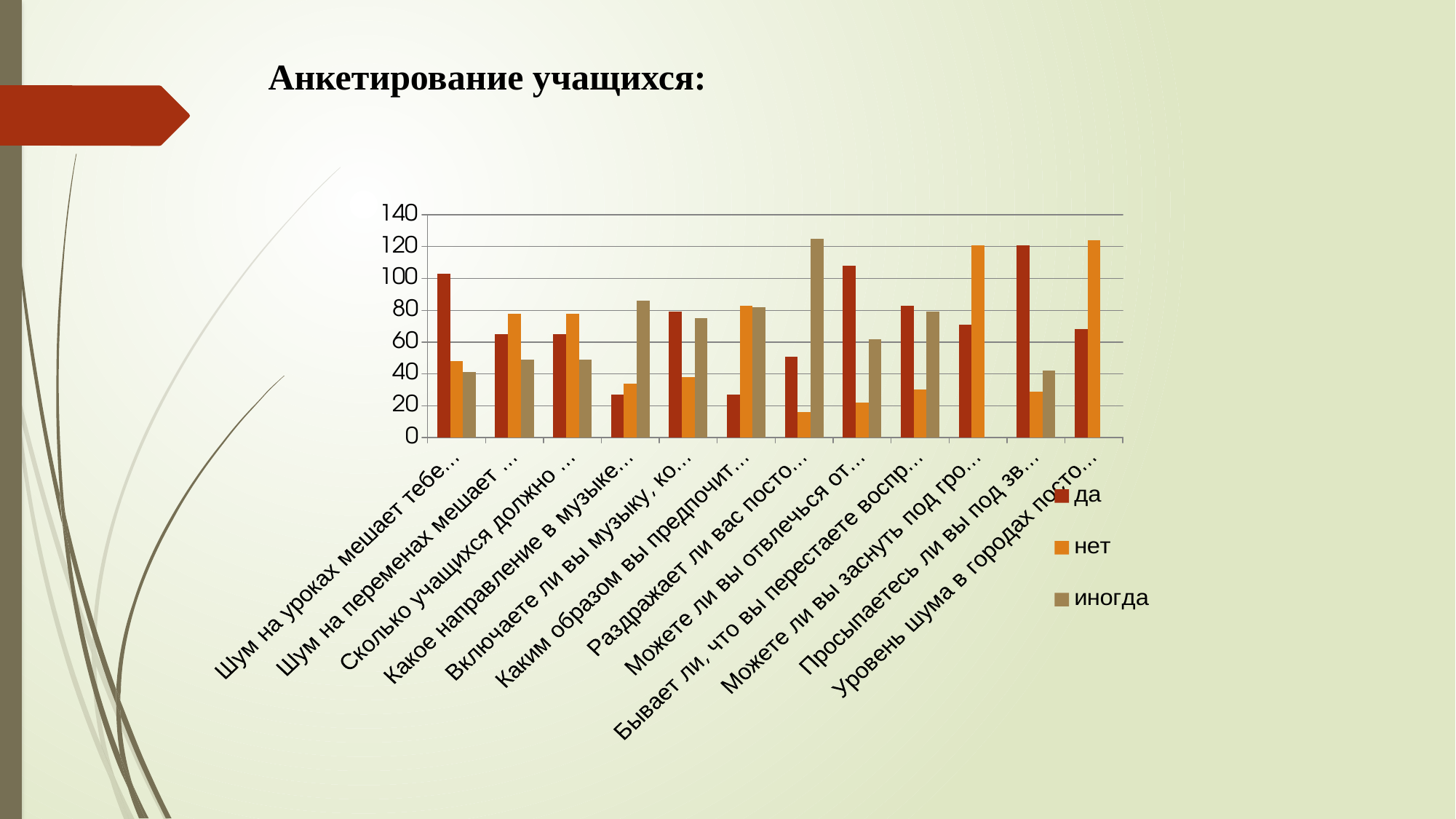

Анкетирование учащихся:

### Chart

| Category | да | нет | иногда |
|---|---|---|---|
| Шум на уроках мешает тебе сосредоточиться? | 103.0 | 48.0 | 41.0 |
| Шум на переменах мешает тебе отдыхать? | 65.0 | 78.0 | 49.0 |
| Сколько учащихся должно быть в классе | 65.0 | 78.0 | 49.0 |
| Какое направление в музыке вы предпочитаете? | 27.0 | 34.0 | 86.0 |
| Включаете ли вы музыку, когда делаете уроки? | 79.0 | 38.0 | 75.0 |
| Каким образом вы предпочитаете слушать музыку | 27.0 | 83.0 | 82.0 |
| Раздражает ли вас посторонний шум? | 51.0 | 16.0 | 125.0 |
| Можете ли вы отвлечься от окружающих шумов? | 108.0 | 22.0 | 62.0 |
| Бывает ли, что вы перестаете воспринимать объяснения учителя на уроке? | 83.0 | 30.0 | 79.0 |
| Можете ли вы заснуть под громкий, надоедливый шум? | 71.0 | 121.0 | None |
| Просыпаетесь ли вы под звук будильника? | 121.0 | 29.0 | 42.0 |
| Уровень шума в городах постоянно увеличивается.  | 68.0 | 124.0 | None |